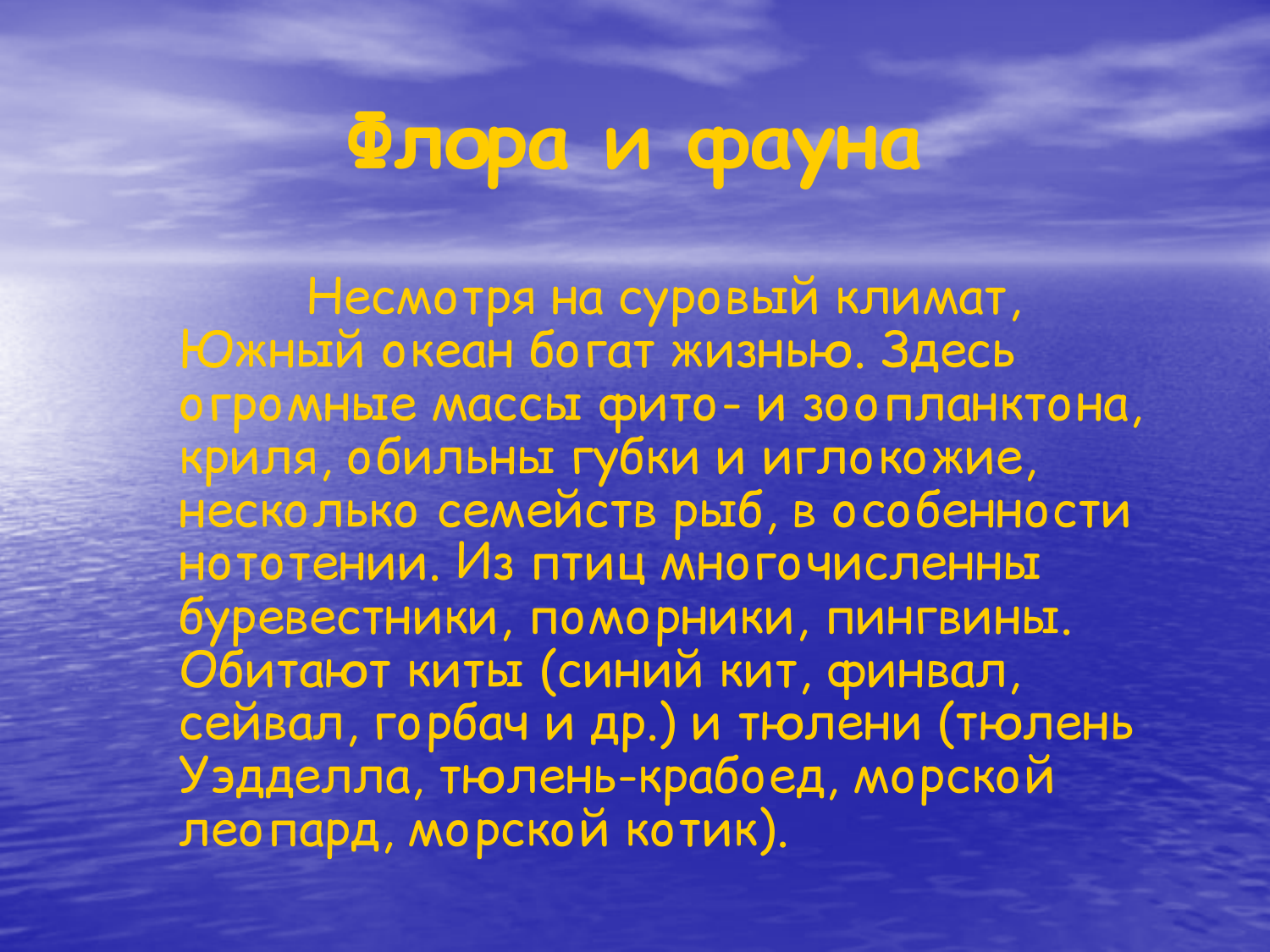

# Флора и фауна
		Несмотря на суровый климат, Южный океан богат жизнью. Здесь огромные массы фито- и зоопланктона, криля, обильны губки и иглокожие, несколько семейств рыб, в особенности нототении. Из птиц многочисленны буревестники, поморники, пингвины. Обитают киты (синий кит, финвал, сейвал, горбач и др.) и тюлени (тюлень Уэдделла, тюлень-крабоед, морской леопард, морской котик).